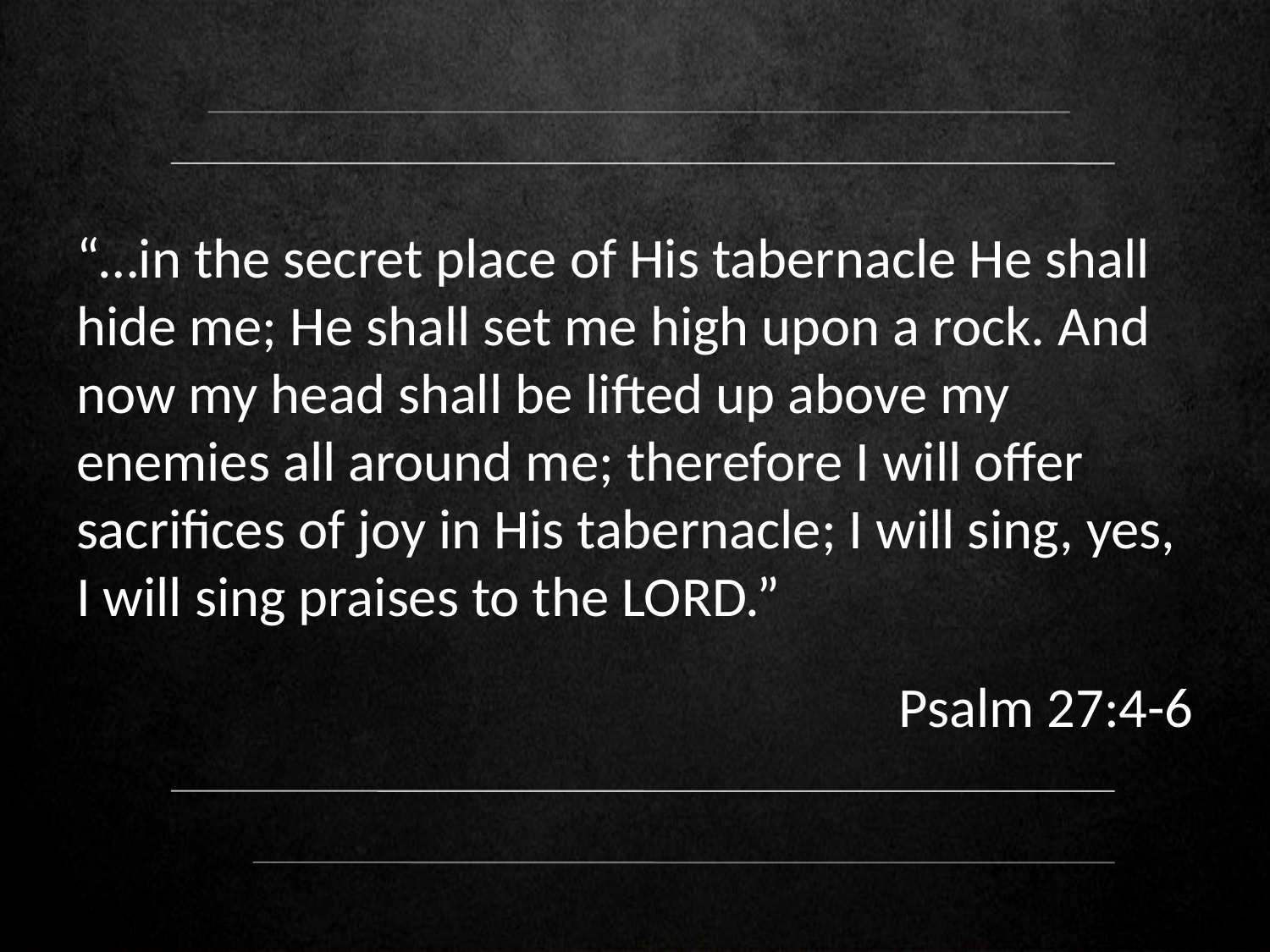

“…in the secret place of His tabernacle He shall hide me; He shall set me high upon a rock. And now my head shall be lifted up above my enemies all around me; therefore I will offer sacrifices of joy in His tabernacle; I will sing, yes, I will sing praises to the LORD.”
Psalm 27:4-6